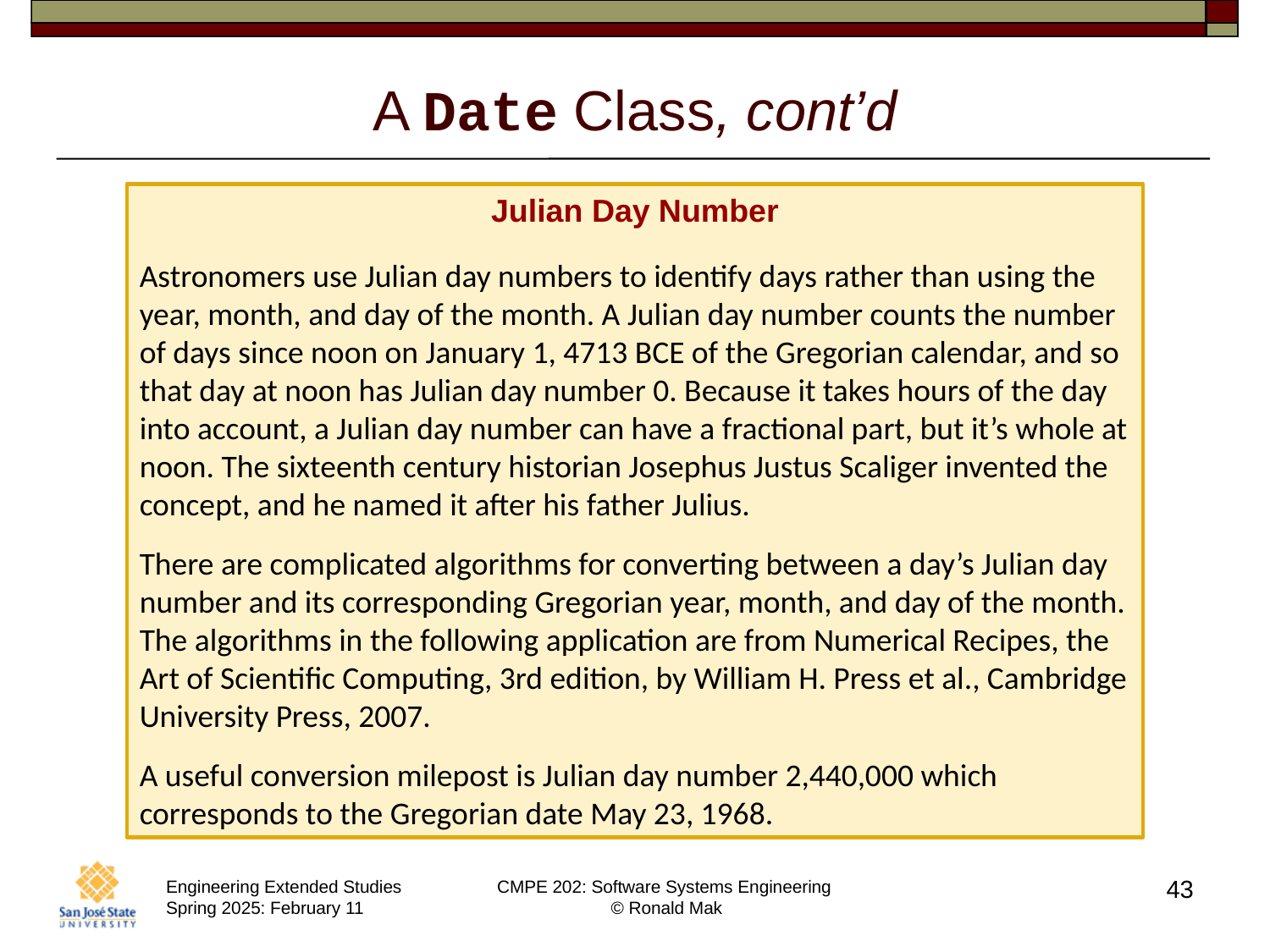

# A Date Class, cont’d
Julian Day Number

Astronomers use Julian day numbers to identify days rather than using the year, month, and day of the month. A Julian day number counts the number of days since noon on January 1, 4713 BCE of the Gregorian calendar, and so that day at noon has Julian day number 0. Because it takes hours of the day into account, a Julian day number can have a fractional part, but it’s whole at noon. The sixteenth century historian Josephus Justus Scaliger invented the concept, and he named it after his father Julius.
There are complicated algorithms for converting between a day’s Julian day number and its corresponding Gregorian year, month, and day of the month. The algorithms in the following application are from Numerical Recipes, the Art of Scientific Computing, 3rd edition, by William H. Press et al., Cambridge University Press, 2007.
A useful conversion milepost is Julian day number 2,440,000 which corresponds to the Gregorian date May 23, 1968.
43